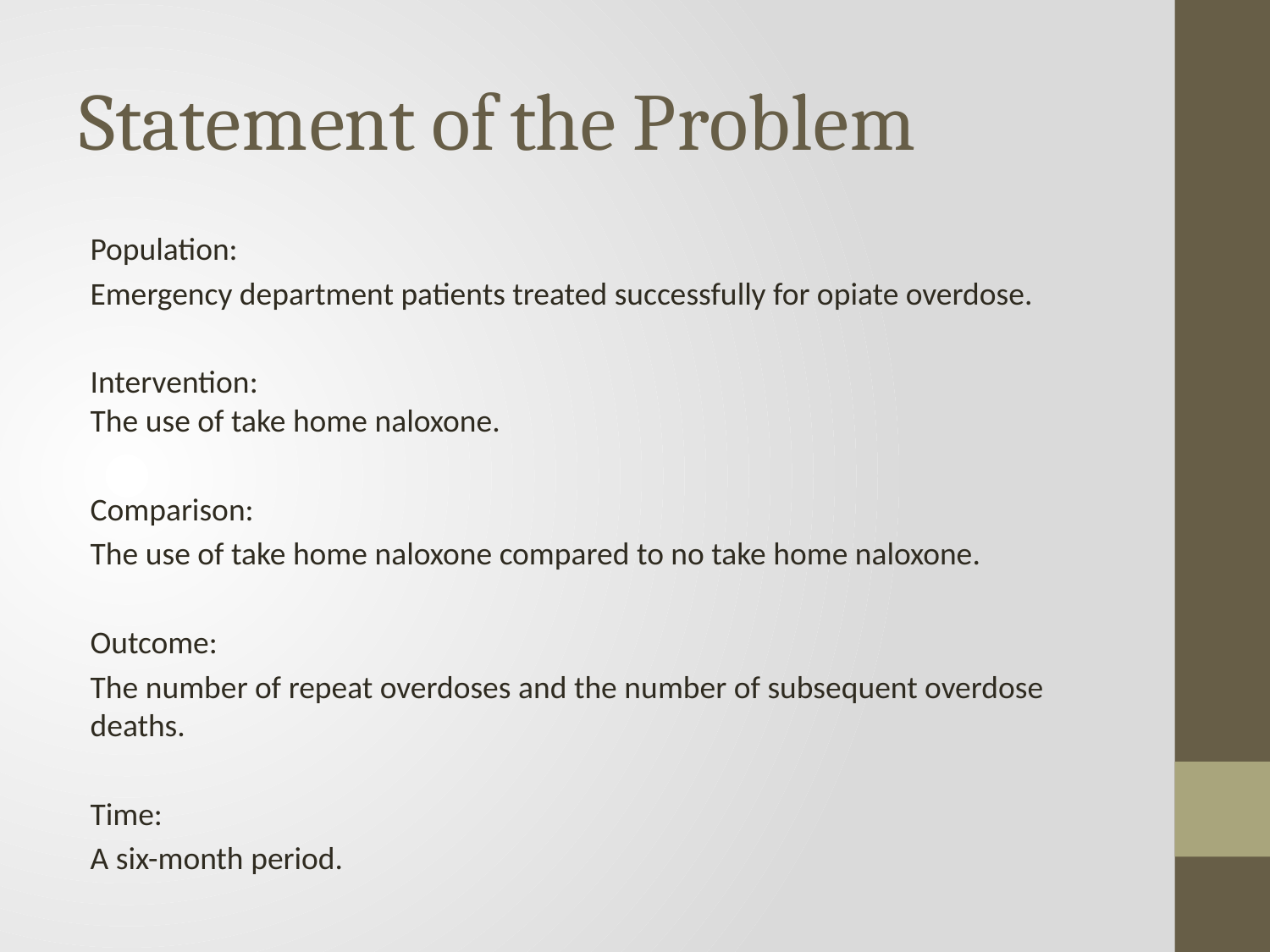

# Statement of the Problem
Population:
Emergency department patients treated successfully for opiate overdose.

Intervention:
The use of take home naloxone.

Comparison:
The use of take home naloxone compared to no take home naloxone.

Outcome:
The number of repeat overdoses and the number of subsequent overdose deaths.

Time:
A six-month period.